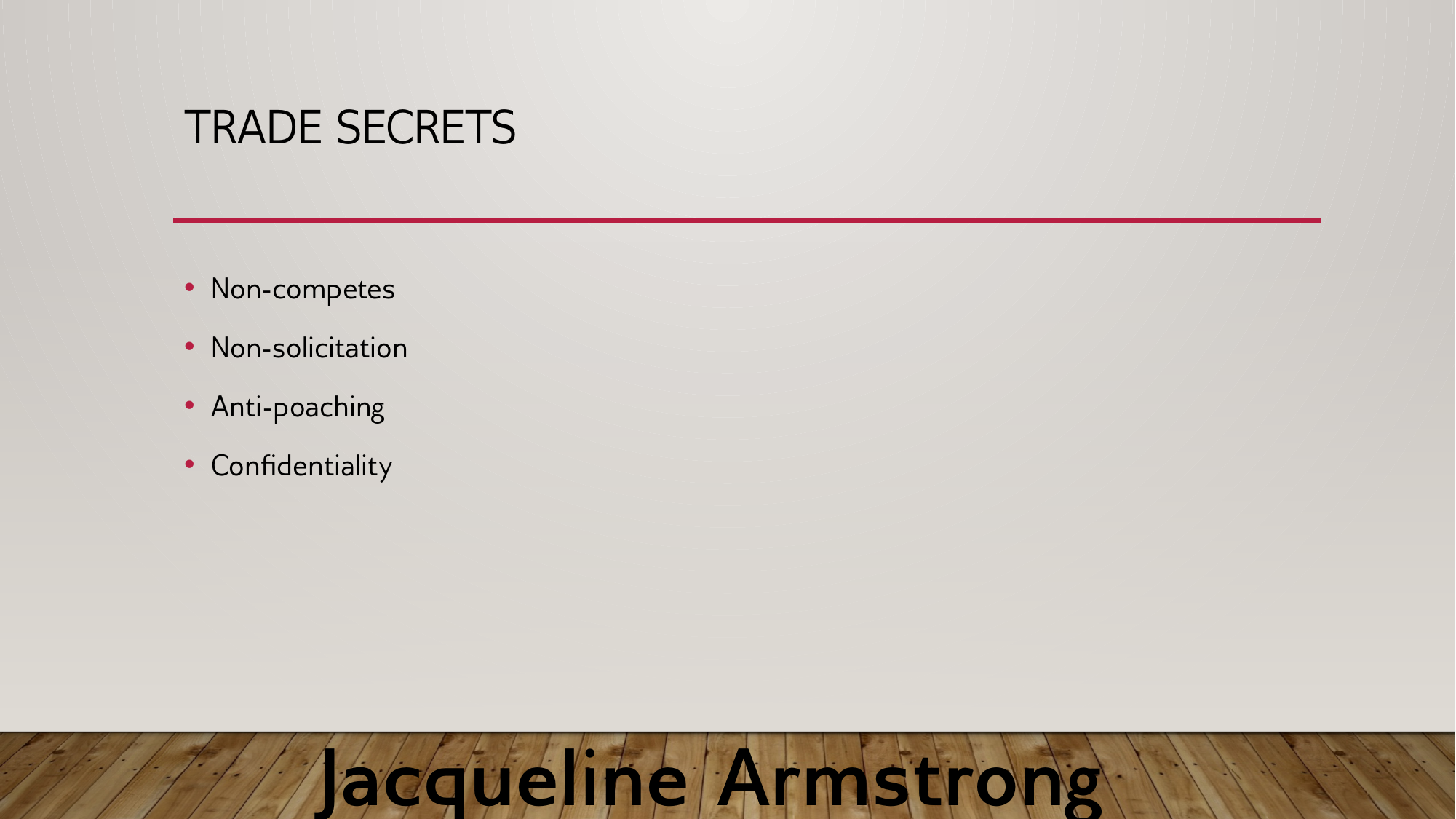

# Trade secrets
Non-competes
Non-solicitation
Anti-poaching
Confidentiality